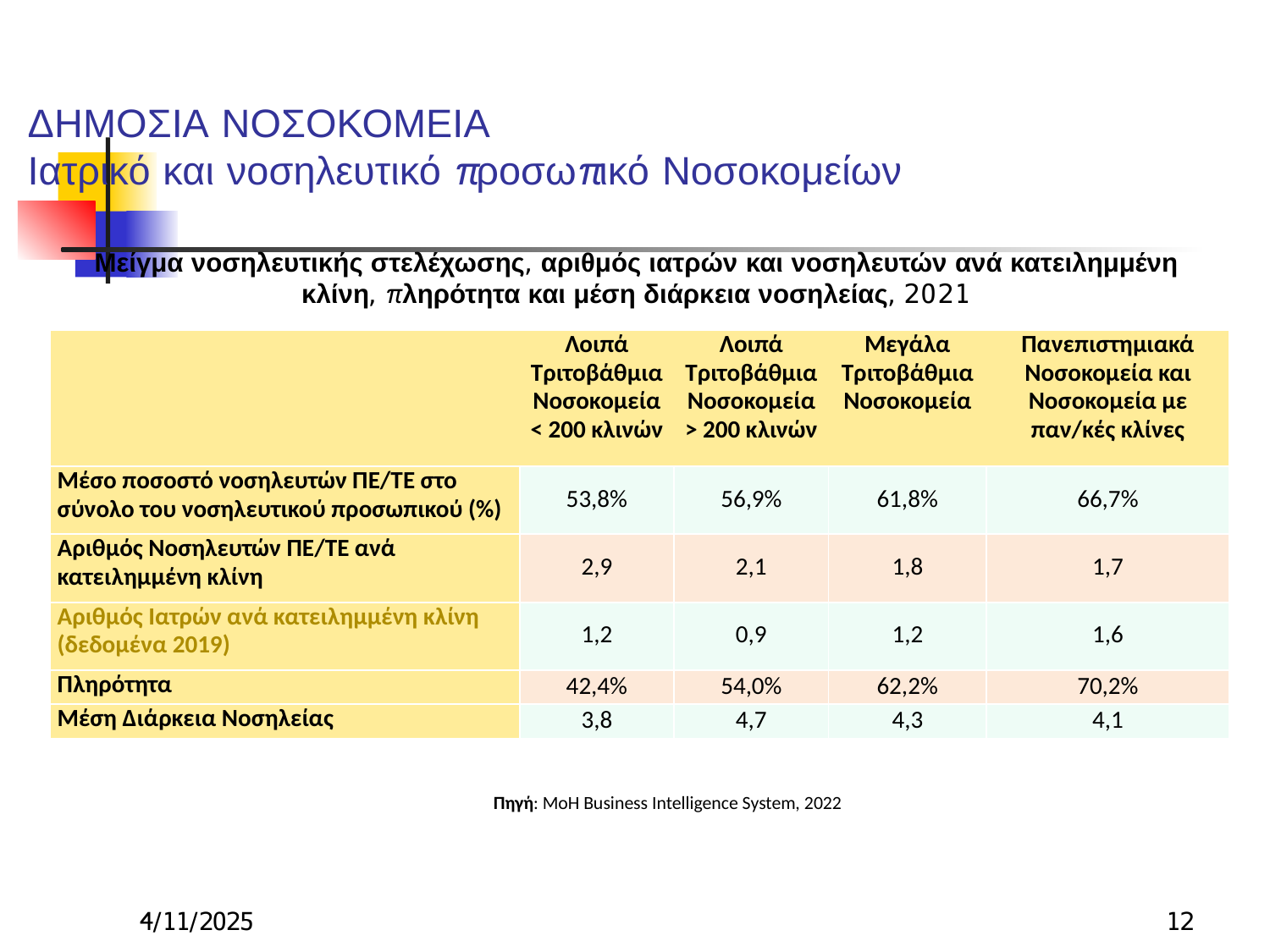

# ΔΗΜΟΣΙΑ ΝΟΣΟΚΟΜΕΙΑ Ιατρικό και νοσηλευτικό προσωπικό Νοσοκομείων
Μείγμα νοσηλευτικής στελέχωσης, αριθμός ιατρών και νοσηλευτών ανά κατειλημμένη κλίνη, πληρότητα και μέση διάρκεια νοσηλείας, 2021
|  | Λοιπά Τριτοβάθμια Νοσοκομεία < 200 κλινών | Λοιπά Τριτοβάθμια Νοσοκομεία > 200 κλινών | Μεγάλα Τριτοβάθμια Νοσοκομεία | Πανεπιστημιακά Νοσοκομεία και Νοσοκομεία με παν/κές κλίνες |
| --- | --- | --- | --- | --- |
| Μέσο ποσοστό νοσηλευτών ΠΕ/ΤΕ στο σύνολο του νοσηλευτικού προσωπικού (%) | 53,8% | 56,9% | 61,8% | 66,7% |
| Αριθμός Νοσηλευτών ΠΕ/ΤΕ ανά κατειλημμένη κλίνη | 2,9 | 2,1 | 1,8 | 1,7 |
| Αριθμός Ιατρών ανά κατειλημμένη κλίνη (δεδομένα 2019) | 1,2 | 0,9 | 1,2 | 1,6 |
| Πληρότητα | 42,4% | 54,0% | 62,2% | 70,2% |
| Μέση Διάρκεια Νοσηλείας | 3,8 | 4,7 | 4,3 | 4,1 |
Πηγή: MoH Business Intelligence System, 2022
4/11/2025
12